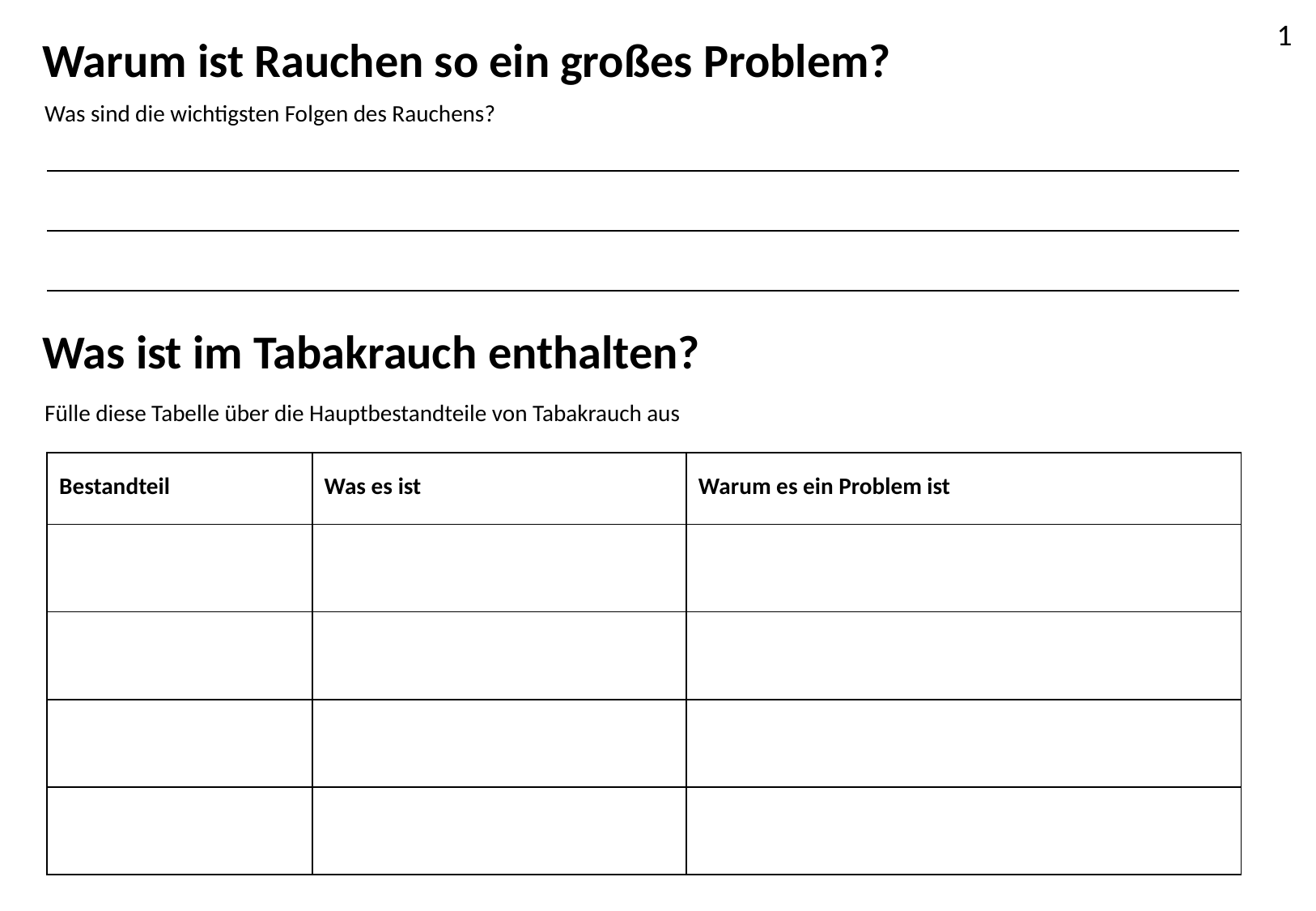

1
Warum ist Rauchen so ein großes Problem?
Was sind die wichtigsten Folgen des Rauchens?
Was ist im Tabakrauch enthalten?
Fülle diese Tabelle über die Hauptbestandteile von Tabakrauch aus
| Bestandteil | Was es ist | Warum es ein Problem ist |
| --- | --- | --- |
|  |  |  |
|  |  |  |
|  |  |  |
|  |  |  |